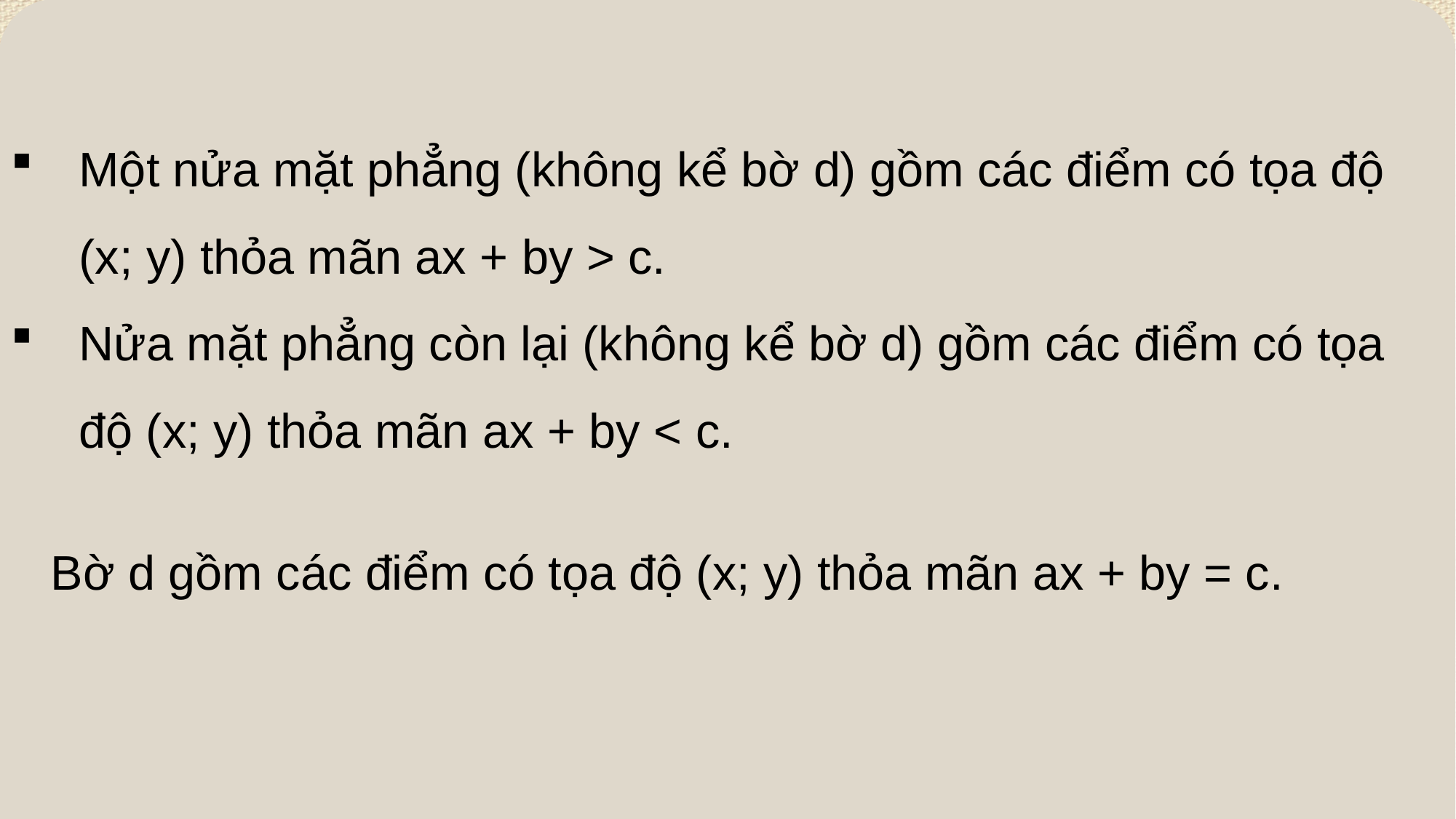

Một nửa mặt phẳng (không kể bờ d) gồm các điểm có tọa độ (x; y) thỏa mãn ax + by > c.
Nửa mặt phẳng còn lại (không kể bờ d) gồm các điểm có tọa độ (x; y) thỏa mãn ax + by < c.
Bờ d gồm các điểm có tọa độ (x; y) thỏa mãn ax + by = c.